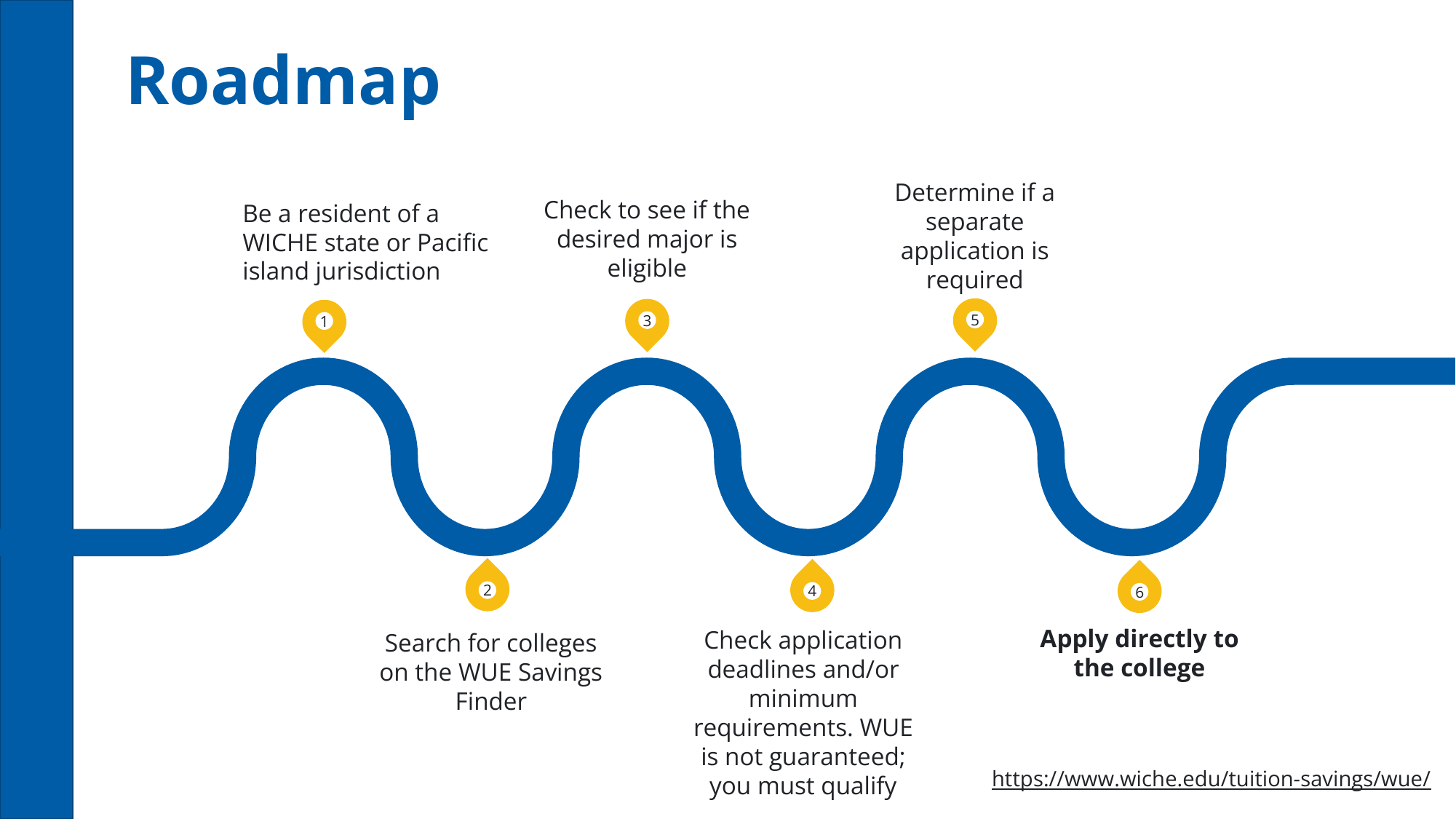

# Roadmap
Determine if a separate application is required
Check to see if the desired major is eligible
Be a resident of a WICHE state or Pacific island jurisdiction

5

3

1

2

4

6
Apply directly to the college
Search for colleges on the WUE Savings Finder
Check application deadlines and/or minimum requirements. WUE is not guaranteed; you must qualify
https://www.wiche.edu/tuition-savings/wue/